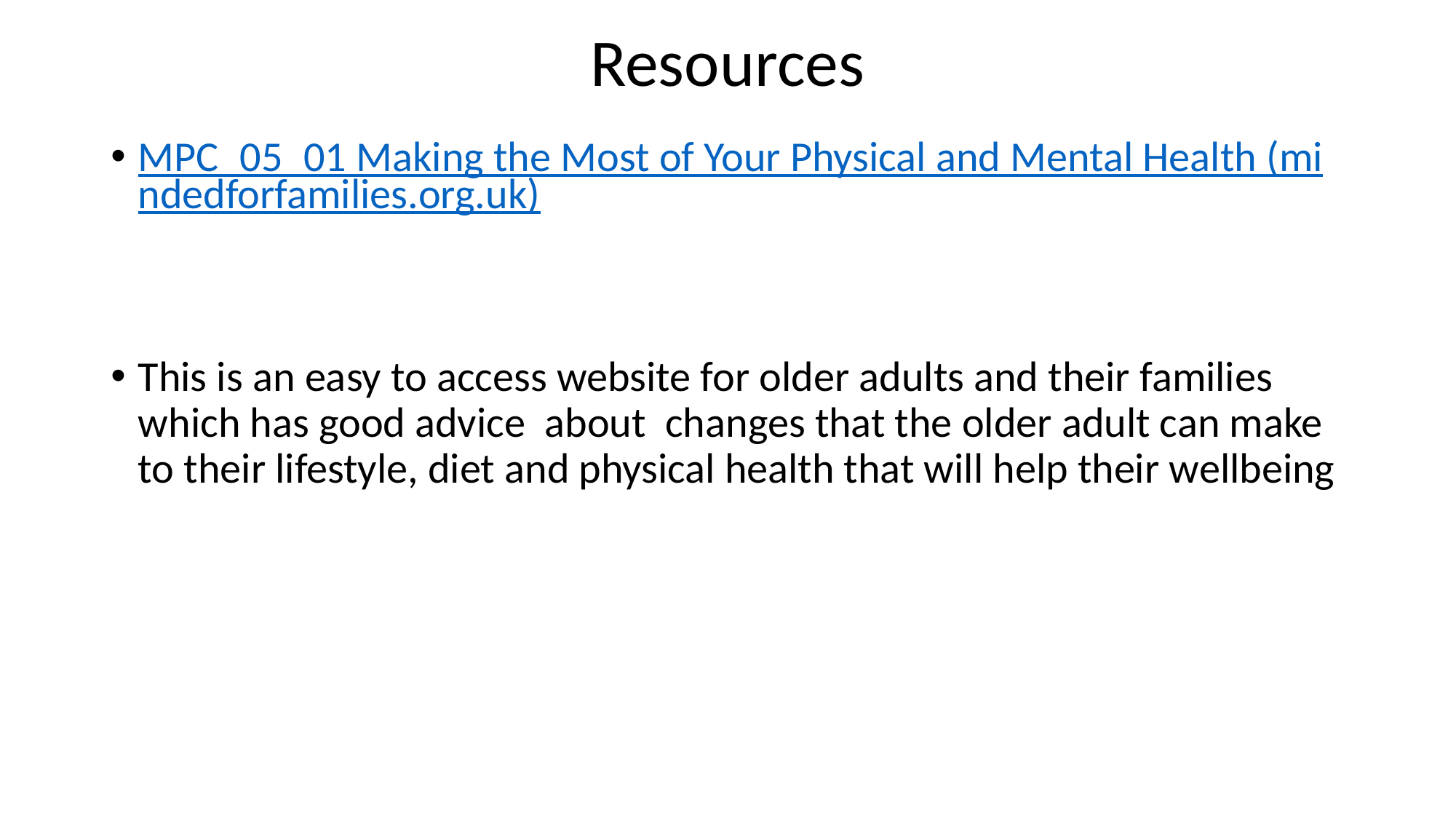

# Resources
MPC_05_01 Making the Most of Your Physical and Mental Health (mindedforfamilies.org.uk)

This is an easy to access website for older adults and their families which has good advice  about  changes that the older adult can make to their lifestyle, diet and physical health that will help their wellbeing